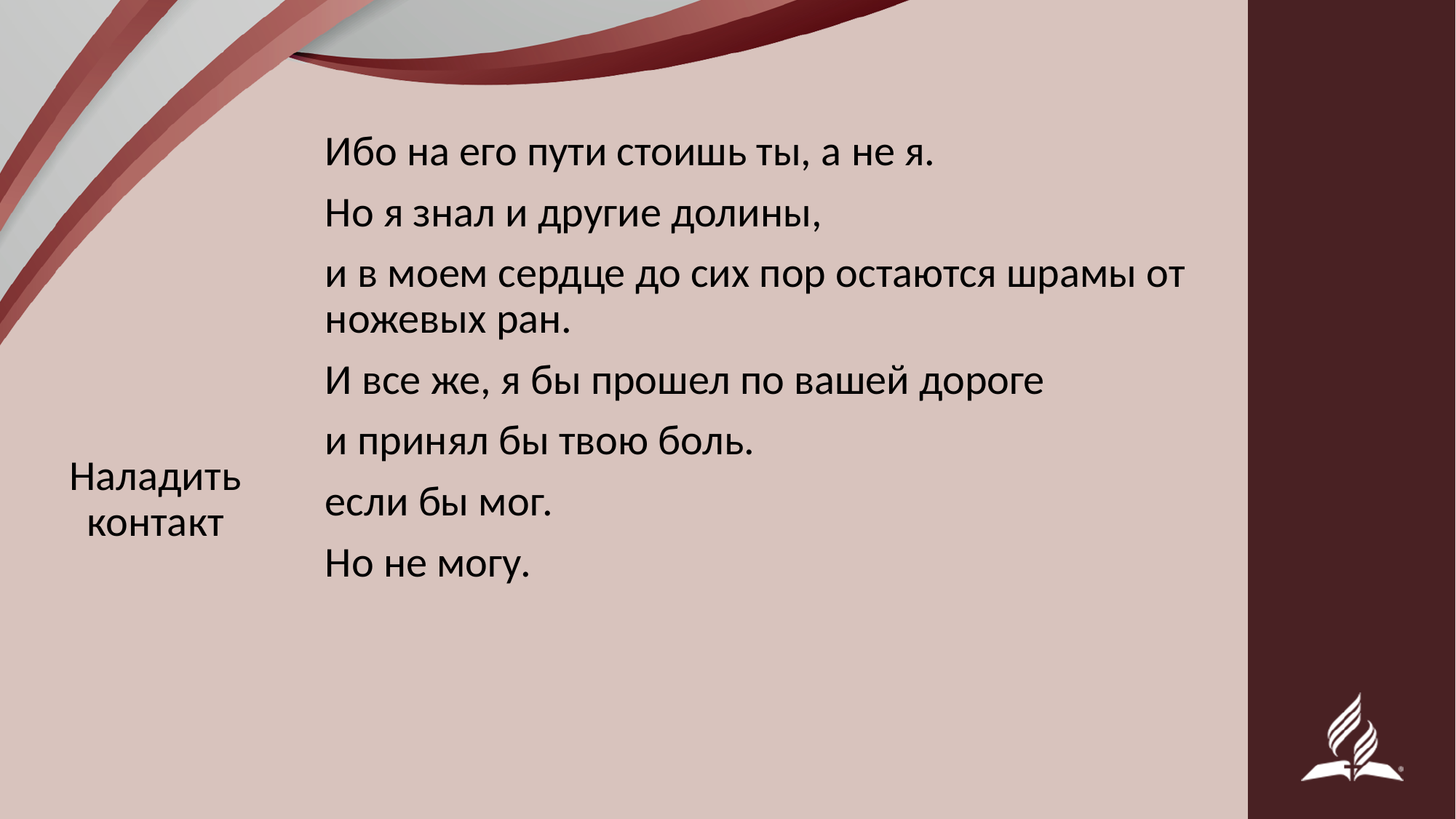

Ибо на его пути стоишь ты, а не я.
Но я знал и другие долины,
и в моем сердце до сих пор остаются шрамы от ножевых ран.
И все же, я бы прошел по вашей дороге
и принял бы твою боль.
если бы мог.
Но не могу.
# Наладить контакт